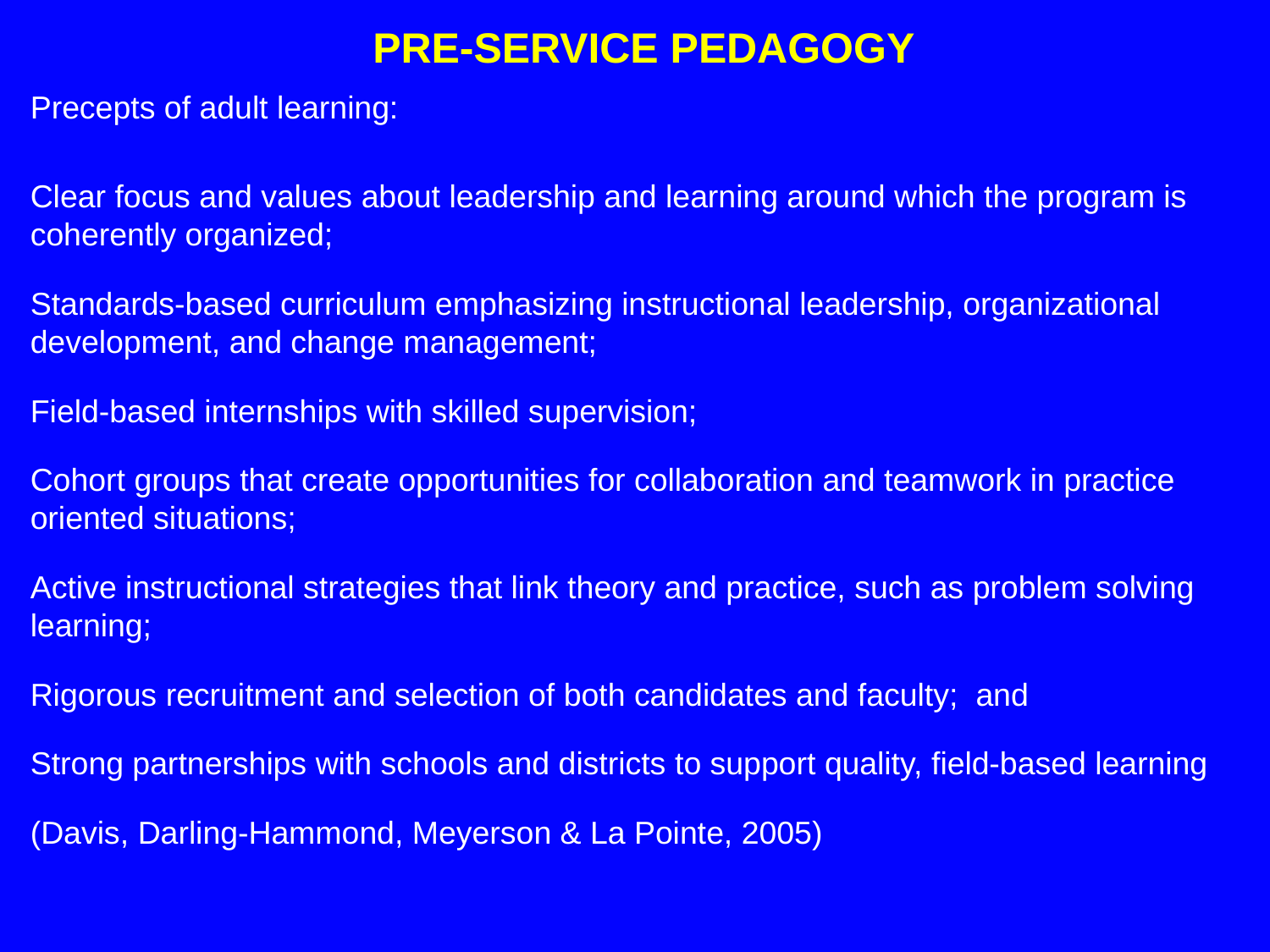

PRE-SERVICE PEDAGOGY
Precepts of adult learning:

Clear focus and values about leadership and learning around which the program is coherently organized;

Standards-based curriculum emphasizing instructional leadership, organizational development, and change management;

Field-based internships with skilled supervision;

Cohort groups that create opportunities for collaboration and teamwork in practice oriented situations;

Active instructional strategies that link theory and practice, such as problem solving learning;

Rigorous recruitment and selection of both candidates and faculty;  and

Strong partnerships with schools and districts to support quality, field-based learning

(Davis, Darling-Hammond, Meyerson & La Pointe, 2005)